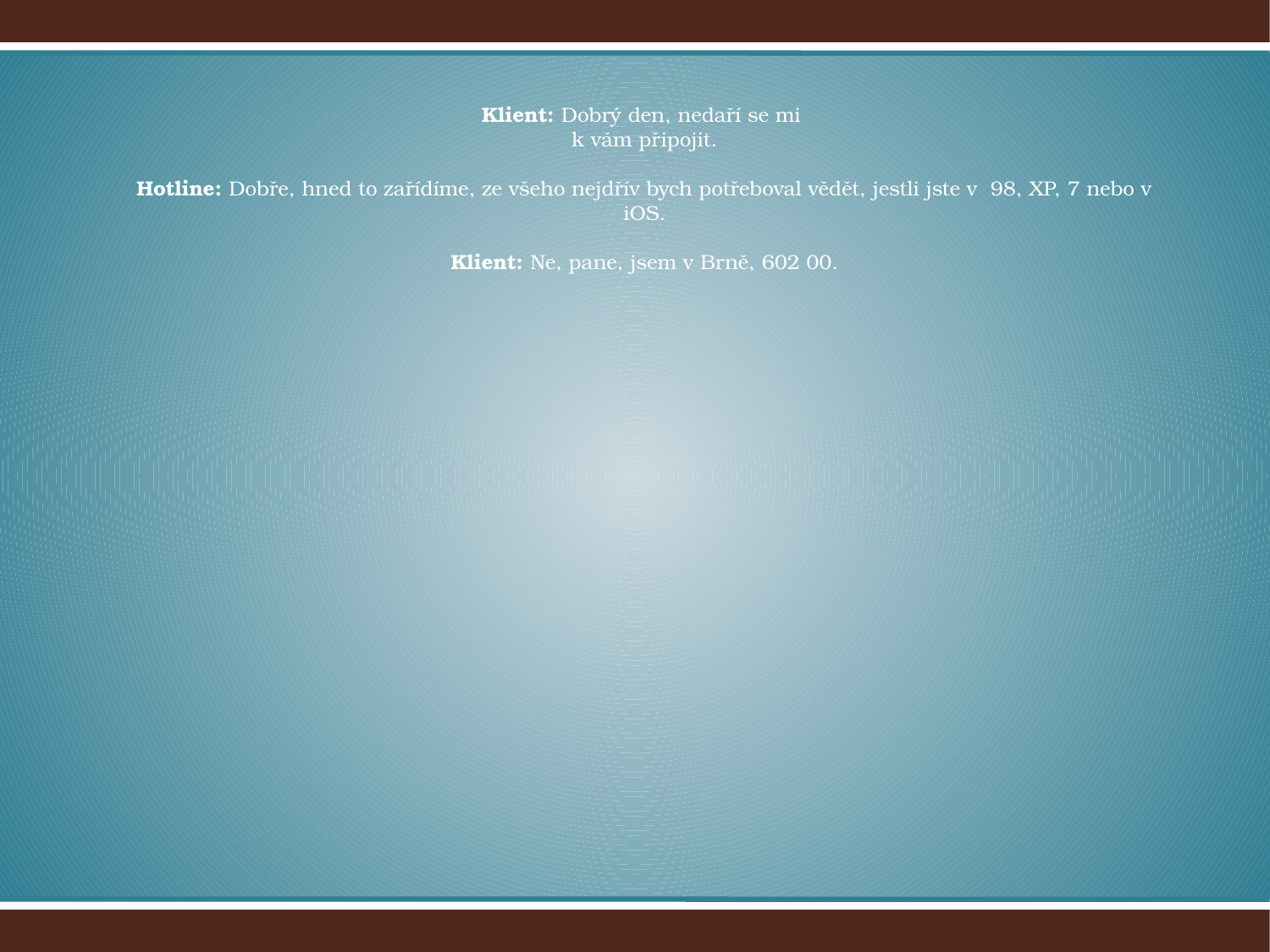

# Klient: Dobrý den, nedaří se mi k vám připojit. Hotline: Dobře, hned to zařídíme, ze všeho nejdřív bych potřeboval vědět, jestli jste v  98, XP, 7 nebo v iOS. Klient: Ne, pane, jsem v Brně, 602 00.